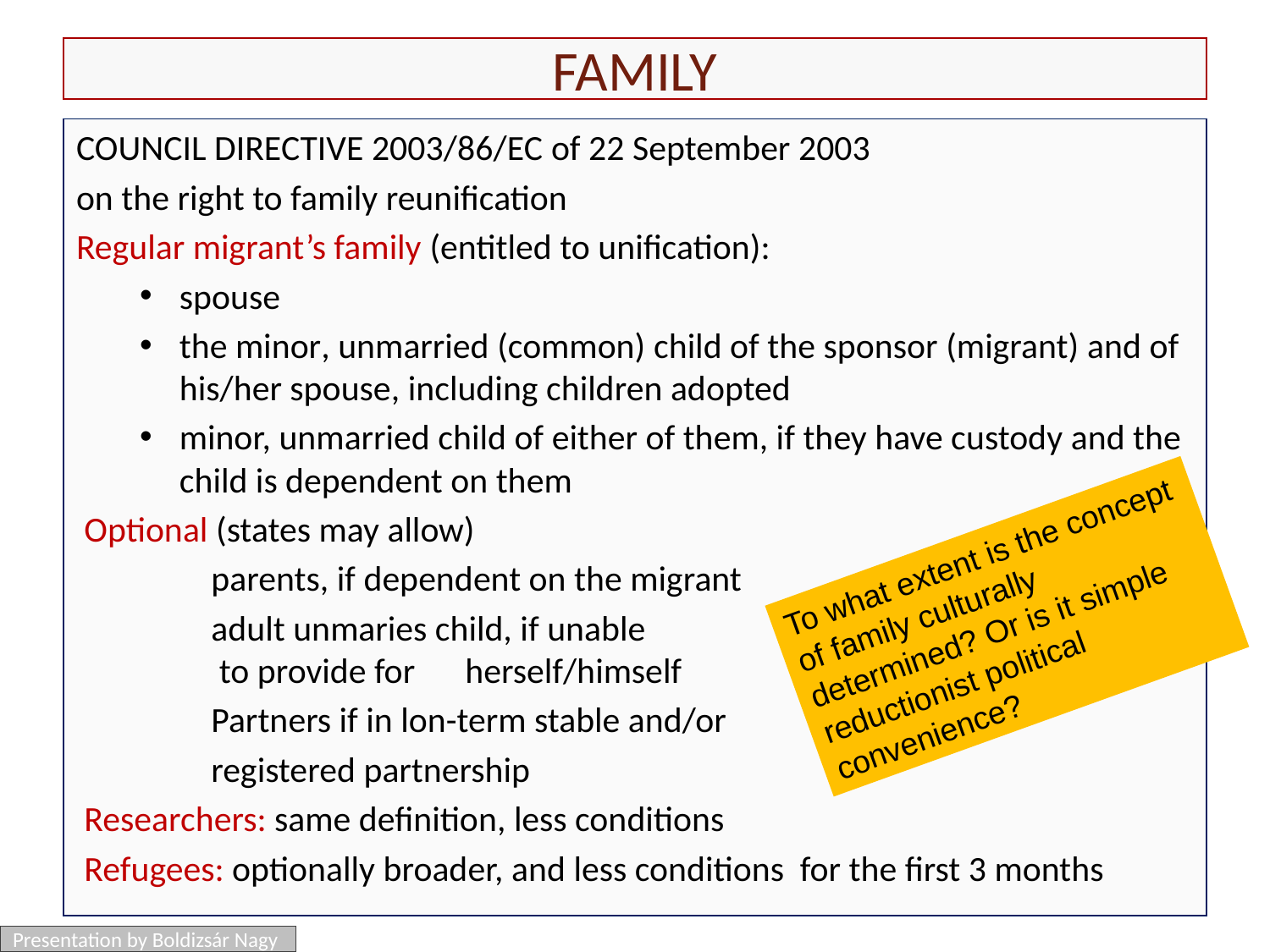

# family
COUNCIL DIRECTIVE 2003/86/EC of 22 September 2003
on the right to family reunification
Regular migrant’s family (entitled to unification):
spouse
the minor, unmarried (common) child of the sponsor (migrant) and of his/her spouse, including children adopted
minor, unmarried child of either of them, if they have custody and the child is dependent on them
Optional (states may allow)
	parents, if dependent on the migrant
	adult unmaries child, if unable
	 to provide for 	herself/himself
	Partners if in lon-term stable and/or
 	registered partnership
Researchers: same definition, less conditions
Refugees: optionally broader, and less conditions  for the first 3 months

To what extent is the concept of family culturally determined? Or is it simple reductionist political convenience?
Presentation by Boldizsár Nagy